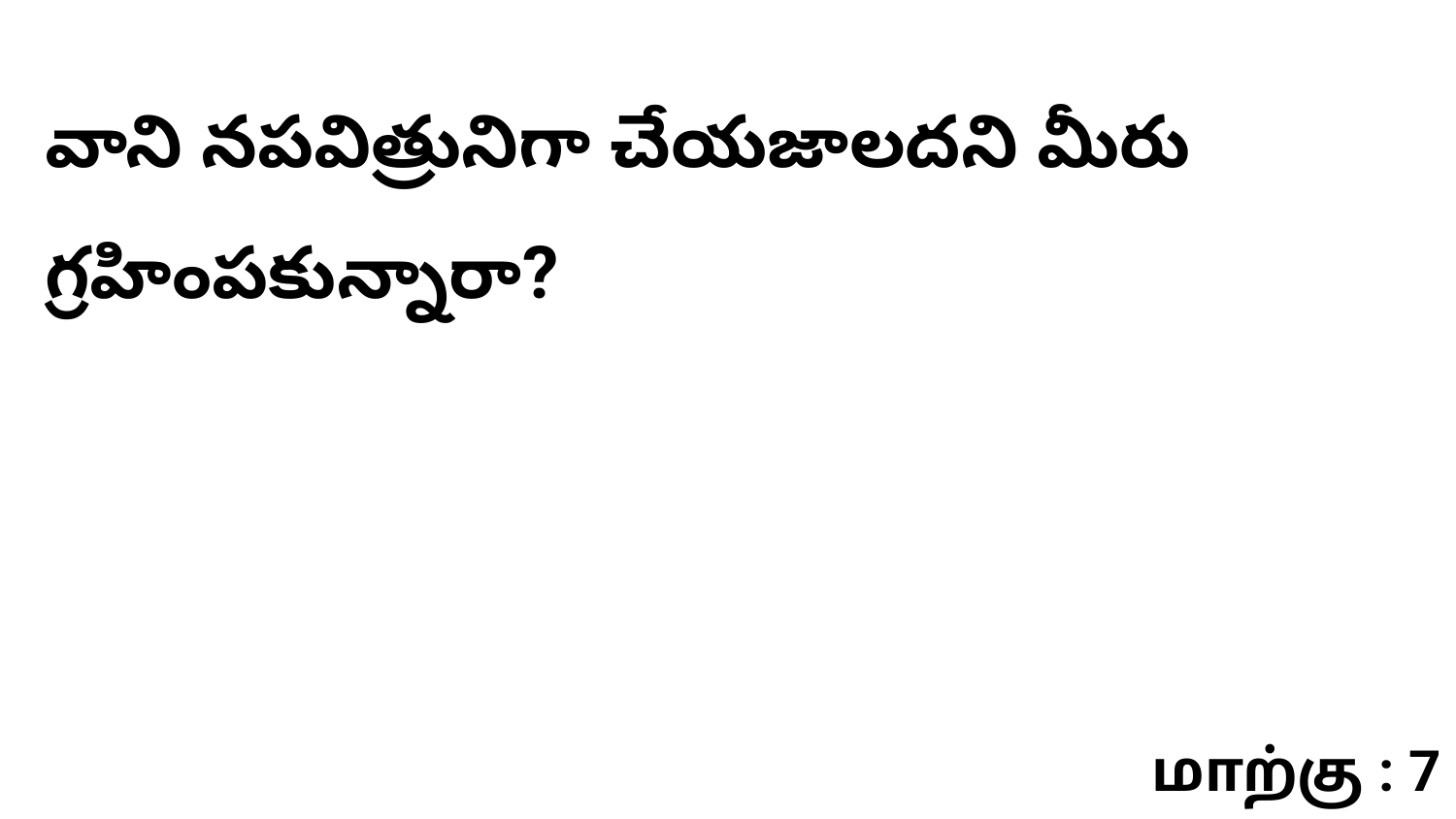

వాని నపవిత్రునిగా చేయజాలదని మీరు గ్రహింపకున్నారా?
மாற்கு : 7